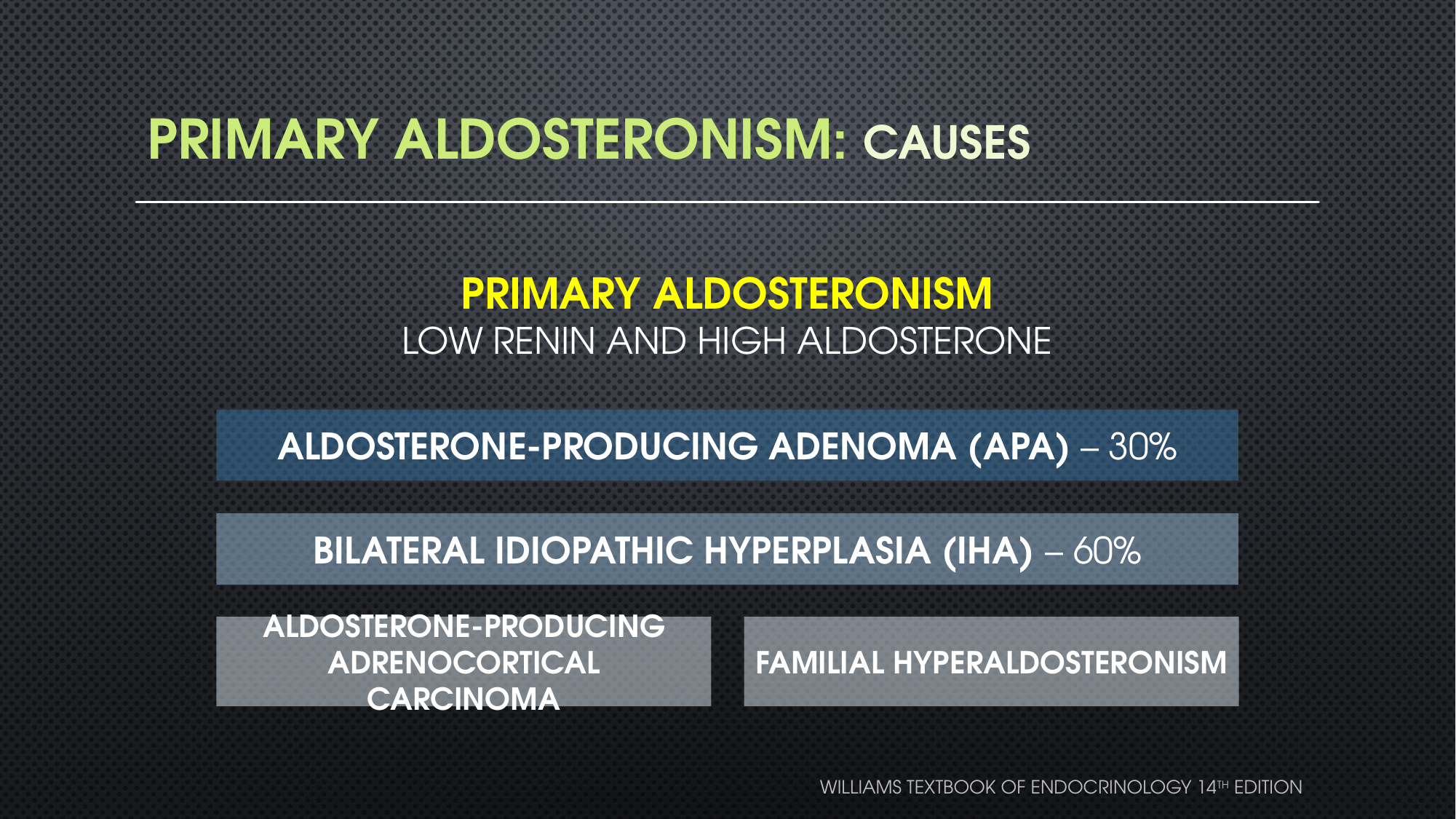

# primary aldosteronism: causes
primary aldosteronism
low renin and high aldosterone
aldosterone-producing adenoma (apa) – 30%
bilateral idiopathic hyperplasia (iha) – 60%
aldosterone-producing adrenocortical carcinoma
familial hyperaldosteronism
williams textbook of endocrinology 14th edition